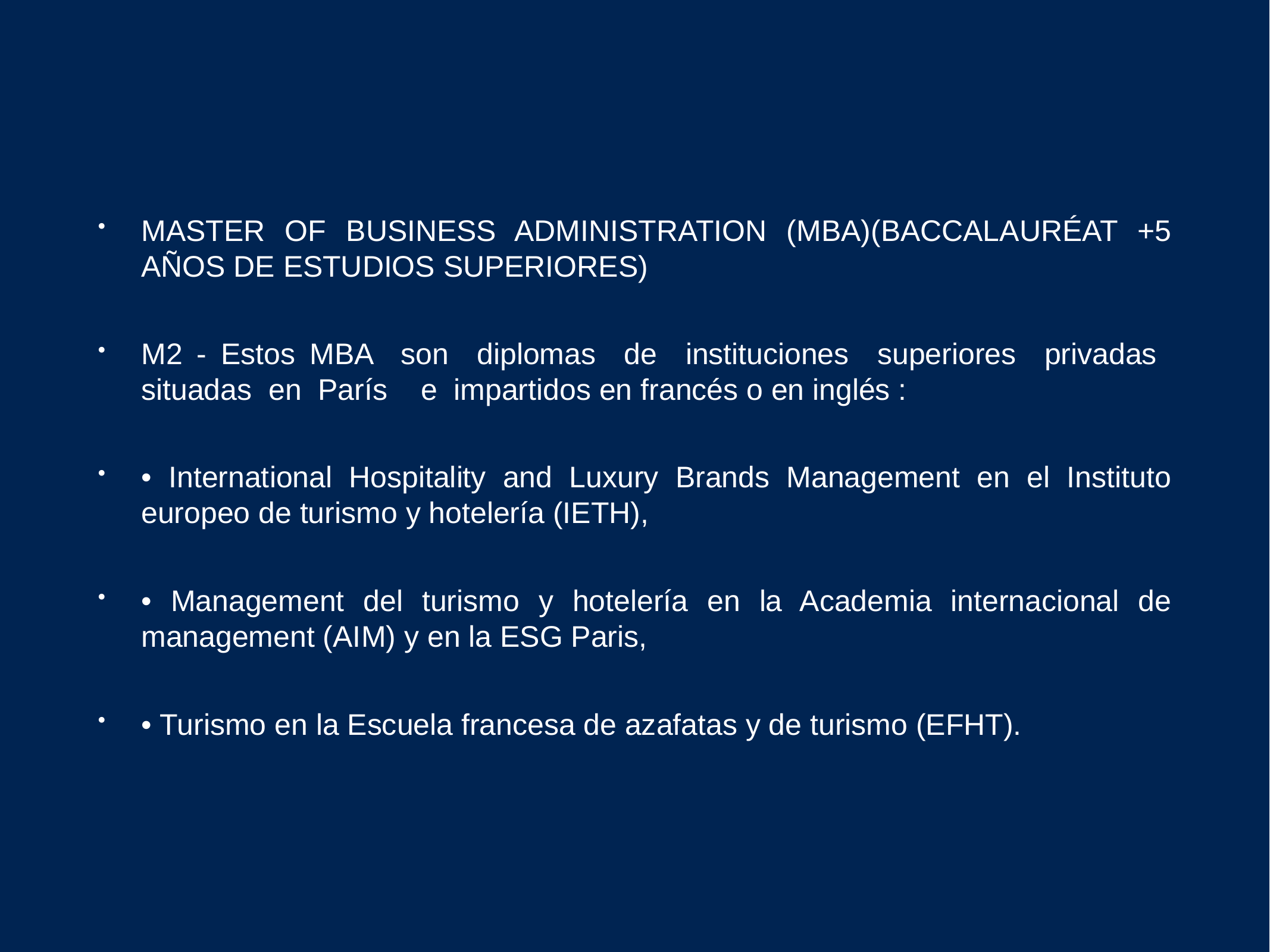

MASTER OF BUSINESS ADMINISTRATION (MBA)(BACCALAURÉAT +5 AÑOS DE ESTUDIOS SUPERIORES)
M2 - Estos MBA  son  diplomas  de  instituciones  superiores  privadas  situadas  en  París    e  impartidos en francés o en inglés :
• International Hospitality and Luxury Brands Management en el Instituto europeo de turismo y hotelería (IETH),
• Management del turismo y hotelería en la Academia internacional de management (AIM) y en la ESG Paris,
• Turismo en la Escuela francesa de azafatas y de turismo (EFHT).